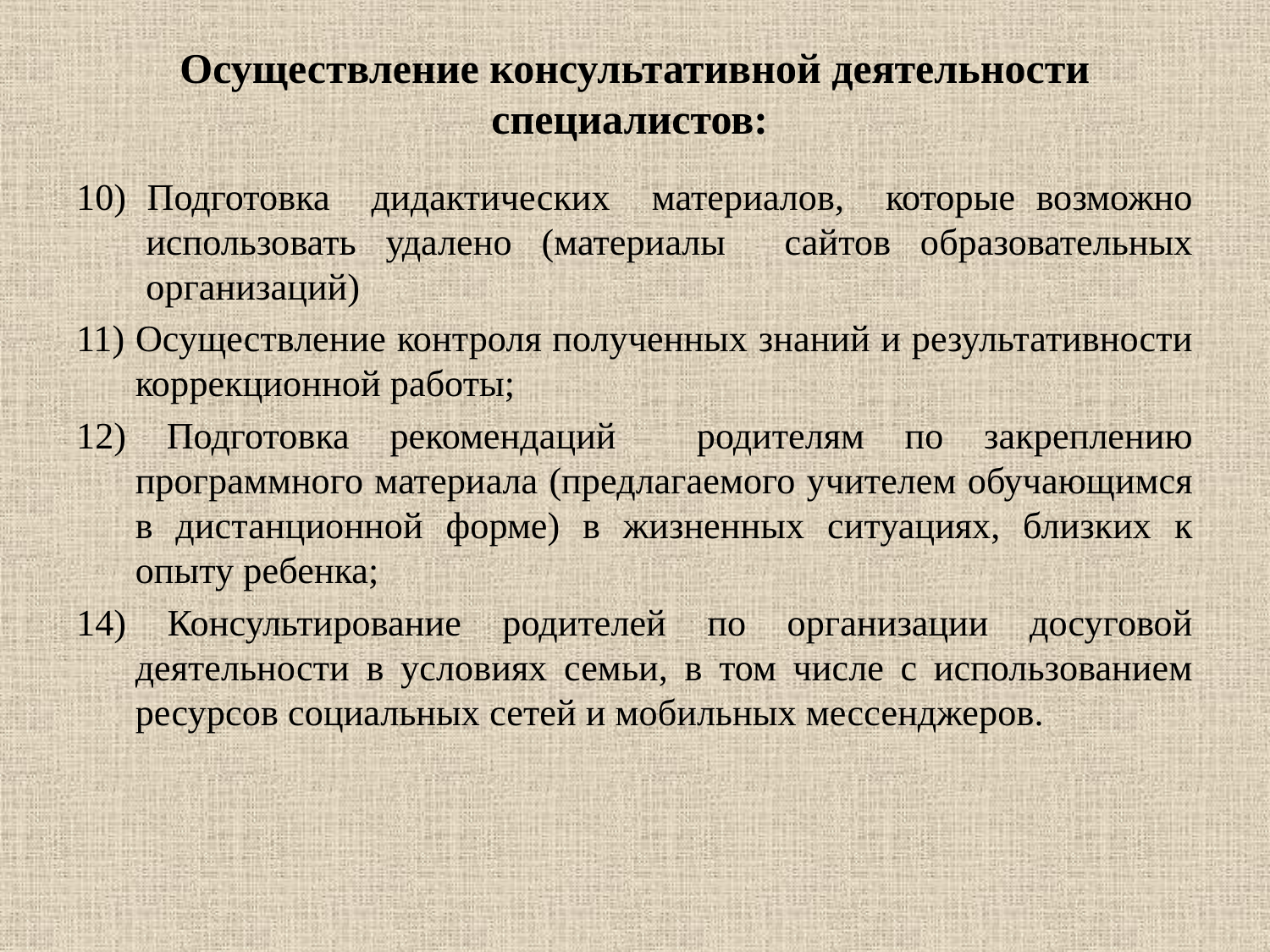

# Осуществление консультативной деятельности специалистов:
10) Подготовка  дидактических  материалов,  которые возможно использовать удалено (материалы  сайтов образовательных организаций)
11) Осуществление контроля полученных знаний и результативности коррекционной работы;
12) Подготовка рекомендаций  родителям по закреплению программного материала (предлагаемого учителем обучающимся в дистанционной форме) в жизненных ситуациях, близких к опыту ребенка;
14) Консультирование родителей по организации досуговой деятельности в условиях семьи, в том числе с использованием ресурсов социальных сетей и мобильных мессенджеров.